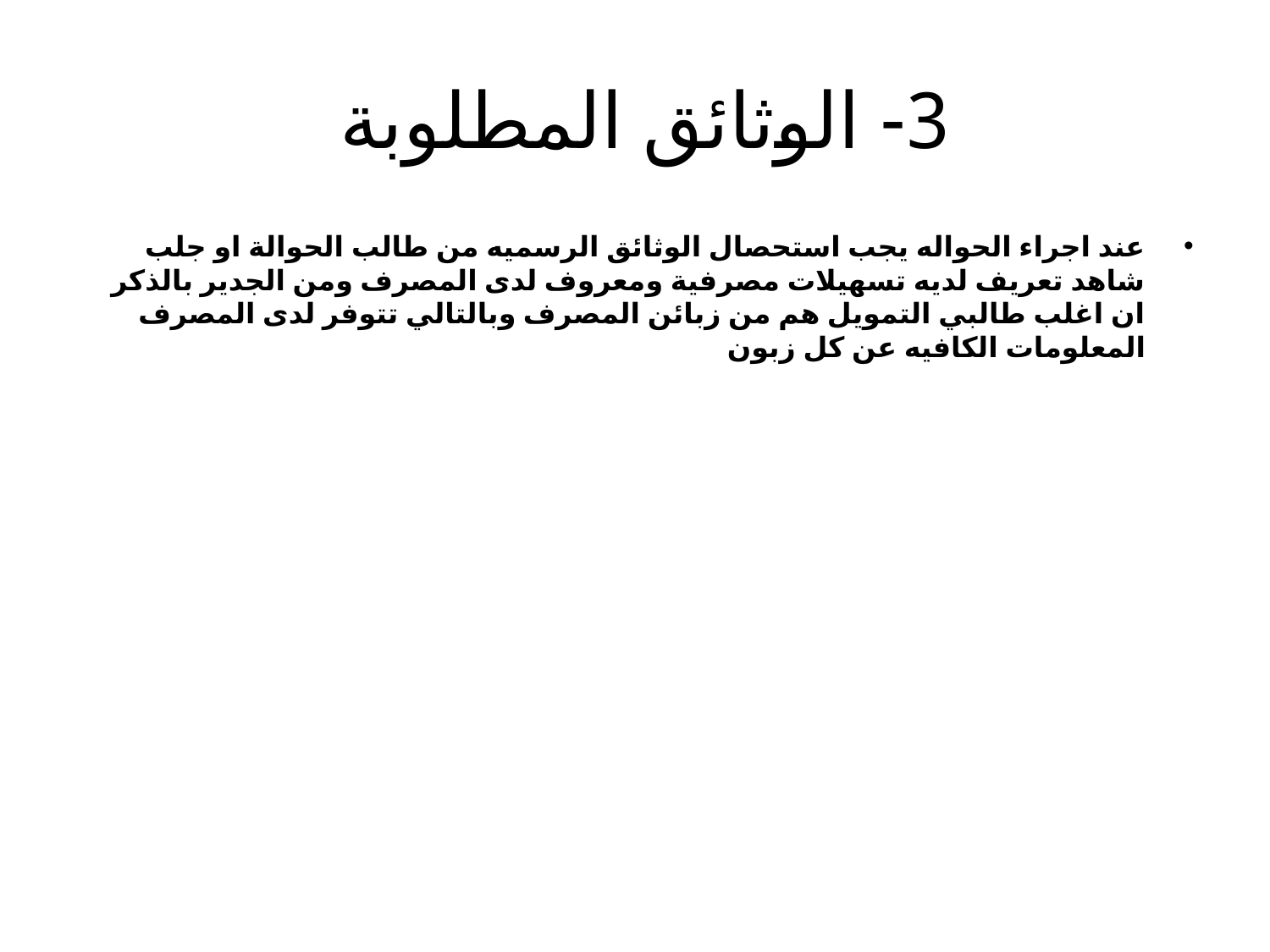

# 3- الوثائق المطلوبة
عند اجراء الحواله يجب استحصال الوثائق الرسميه من طالب الحوالة او جلب شاهد تعريف لديه تسهيلات مصرفية ومعروف لدى المصرف ومن الجدير بالذكر ان اغلب طالبي التمويل هم من زبائن المصرف وبالتالي تتوفر لدى المصرف المعلومات الكافيه عن كل زبون